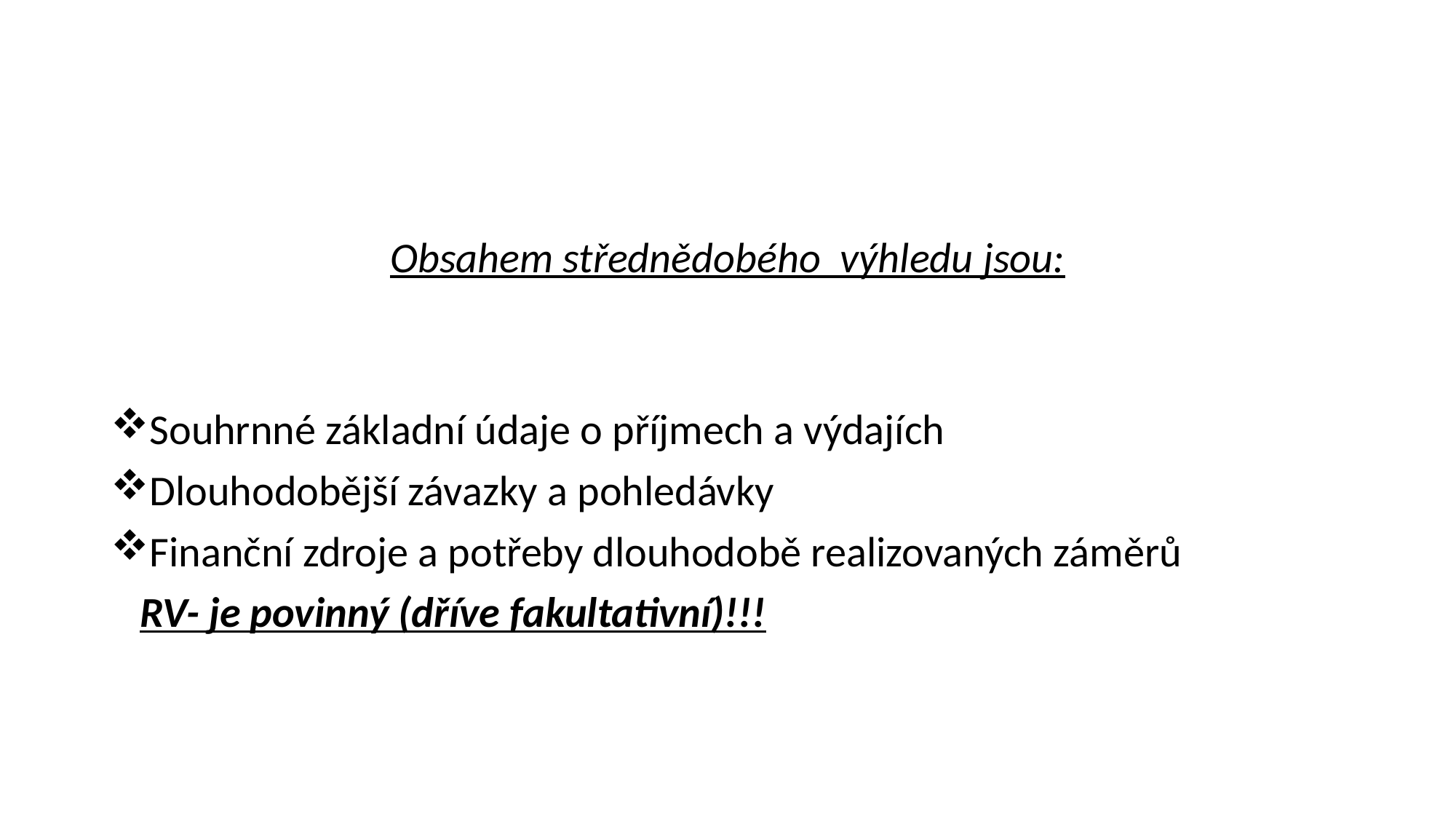

Obsahem střednědobého  výhledu jsou:

Souhrnné základní údaje o příjmech a výdajích
Dlouhodobější závazky a pohledávky
Finanční zdroje a potřeby dlouhodobě realizovaných záměrů
   RV- je povinný (dříve fakultativní)!!!